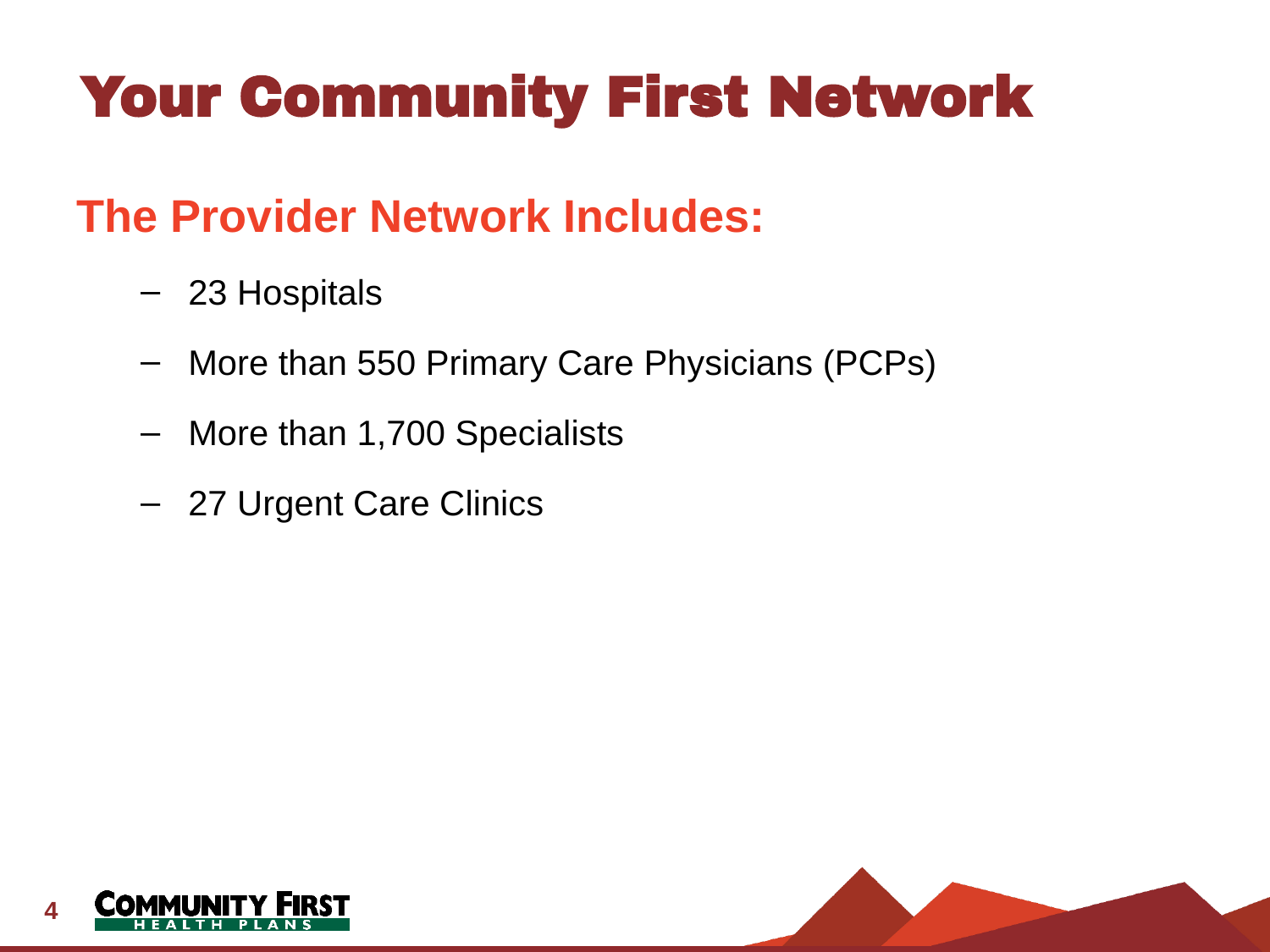

# Your Community First Network
The Provider Network Includes:
23 Hospitals
More than 550 Primary Care Physicians (PCPs)
More than 1,700 Specialists
27 Urgent Care Clinics